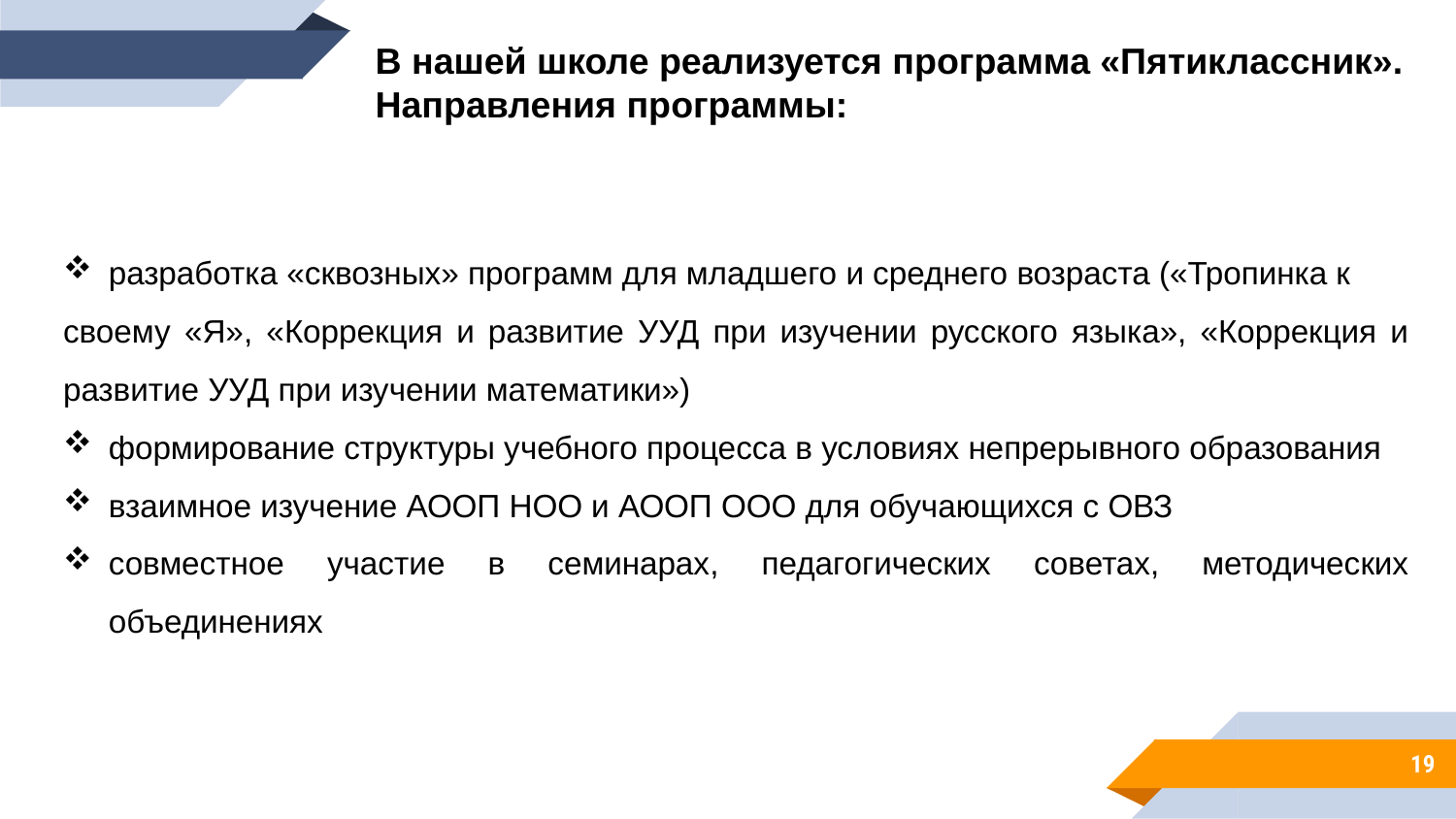

В нашей школе реализуется программа «Пятиклассник».
Направления программы:
разработка «сквозных» программ для младшего и среднего возраста («Тропинка к
своему «Я», «Коррекция и развитие УУД при изучении русского языка», «Коррекция и развитие УУД при изучении математики»)
формирование структуры учебного процесса в условиях непрерывного образования
взаимное изучение АООП НОО и АООП ООО для обучающихся с ОВЗ
совместное участие в семинарах, педагогических советах, методических объединениях

19